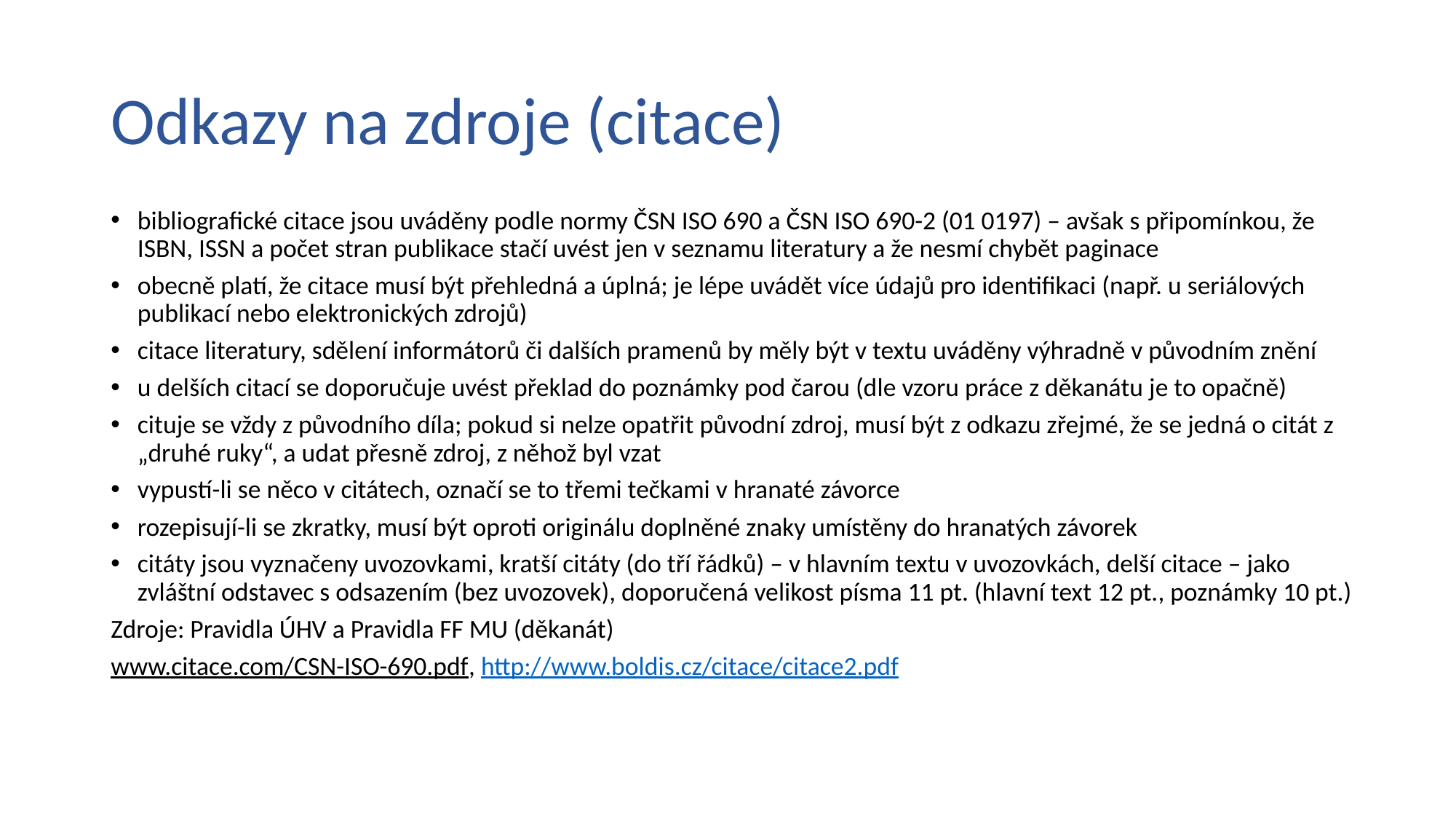

# Odkazy na zdroje (citace)
bibliografické citace jsou uváděny podle normy ČSN ISO 690 a ČSN ISO 690-2 (01 0197) – avšak s připomínkou, že ISBN, ISSN a počet stran publikace stačí uvést jen v seznamu literatury a že nesmí chybět paginace
obecně platí, že citace musí být přehledná a úplná; je lépe uvádět více údajů pro identifikaci (např. u seriálových publikací nebo elektronických zdrojů)
citace literatury, sdělení informátorů či dalších pramenů by měly být v textu uváděny výhradně v původním znění
u delších citací se doporučuje uvést překlad do poznámky pod čarou (dle vzoru práce z děkanátu je to opačně)
cituje se vždy z původního díla; pokud si nelze opatřit původní zdroj, musí být z odkazu zřejmé, že se jedná o citát z „druhé ruky“, a udat přesně zdroj, z něhož byl vzat
vypustí-li se něco v citátech, označí se to třemi tečkami v hranaté závorce
rozepisují-li se zkratky, musí být oproti originálu doplněné znaky umístěny do hranatých závorek
citáty jsou vyznačeny uvozovkami, kratší citáty (do tří řádků) – v hlavním textu v uvozovkách, delší citace – jako zvláštní odstavec s odsazením (bez uvozovek), doporučená velikost písma 11 pt. (hlavní text 12 pt., poznámky 10 pt.)
Zdroje: Pravidla ÚHV a Pravidla FF MU (děkanát)
www.citace.com/CSN-ISO-690.pdf, http://www.boldis.cz/citace/citace2.pdf